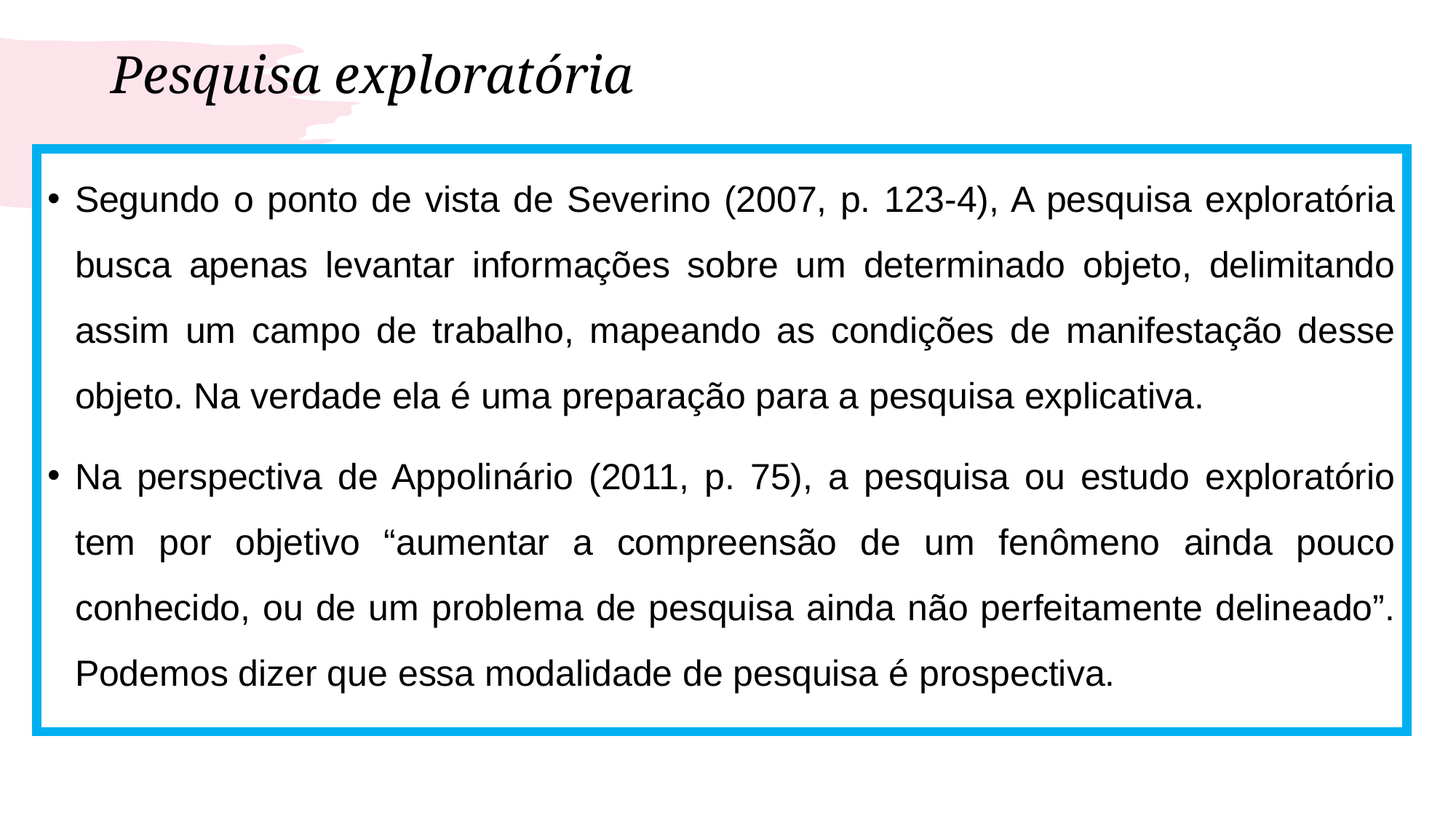

# Pesquisa exploratória
Segundo o ponto de vista de Severino (2007, p. 123-4), A pesquisa exploratória busca apenas levantar informações sobre um determinado objeto, delimitando assim um campo de trabalho, mapeando as condições de manifestação desse objeto. Na verdade ela é uma preparação para a pesquisa explicativa.
Na perspectiva de Appolinário (2011, p. 75), a pesquisa ou estudo exploratório tem por objetivo “aumentar a compreensão de um fenômeno ainda pouco conhecido, ou de um problema de pesquisa ainda não perfeitamente delineado”. Podemos dizer que essa modalidade de pesquisa é prospectiva.